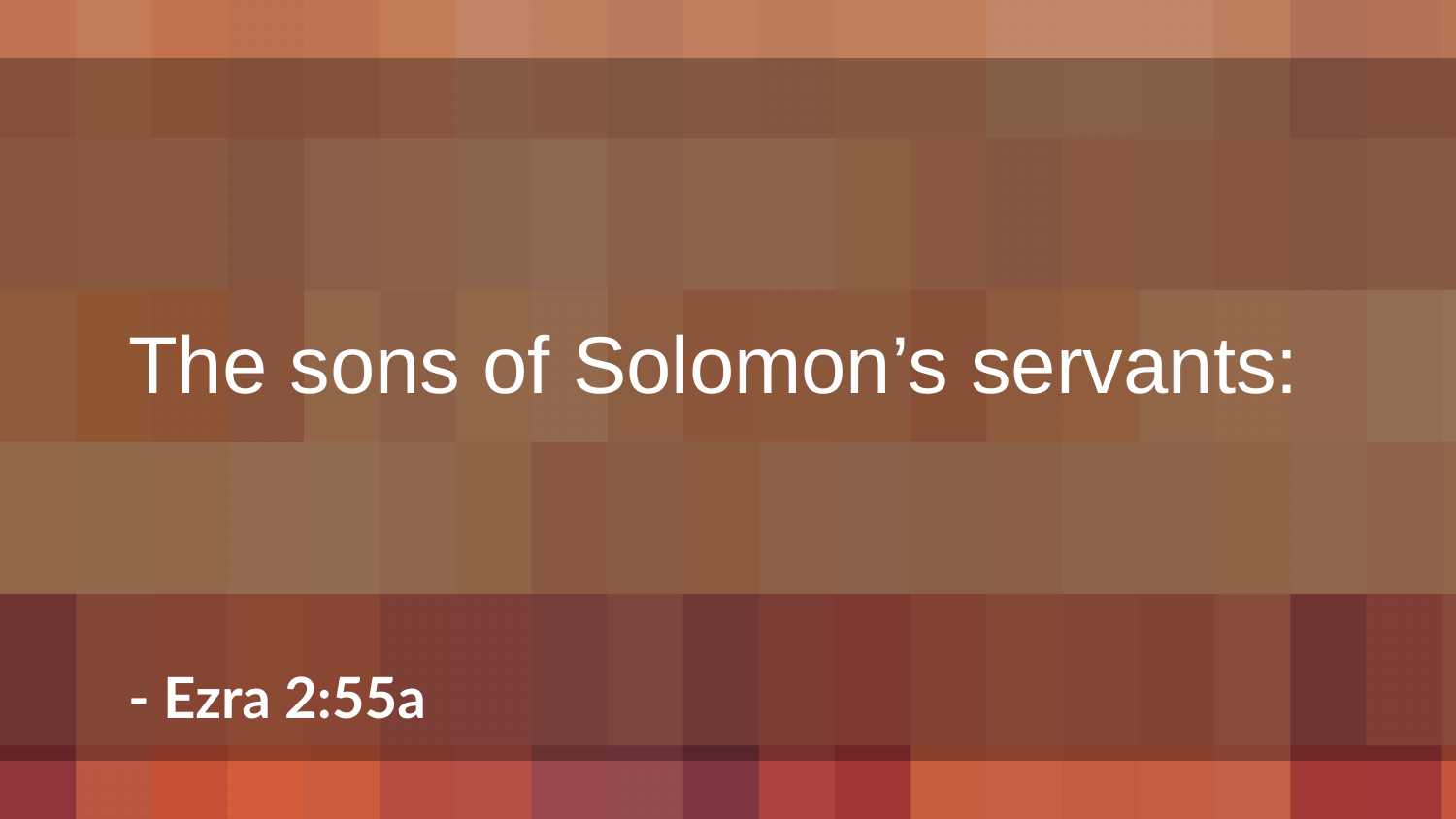

The sons of Solomon’s servants:
- Ezra 2:55a